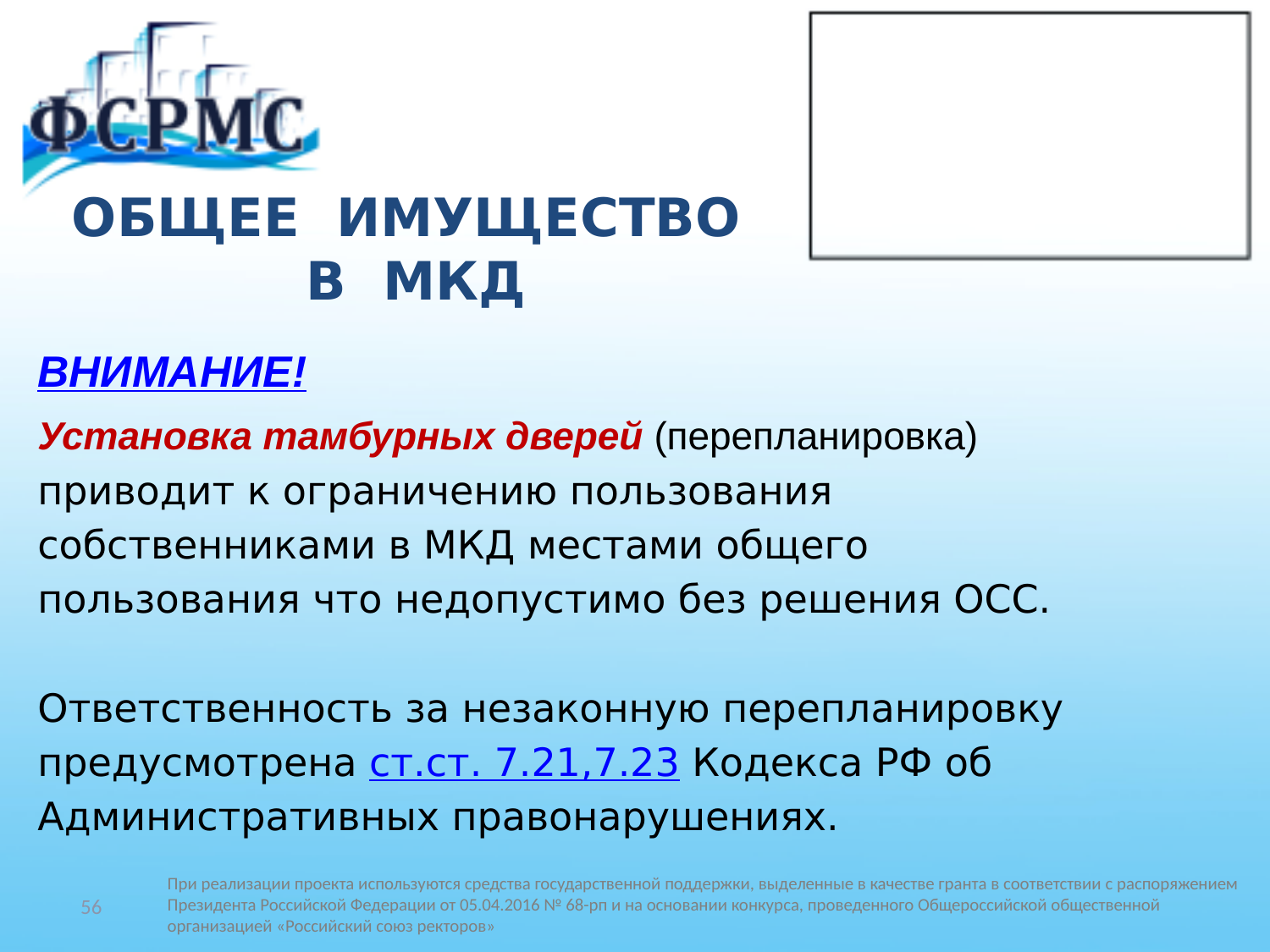

# ОБЩЕЕ  ИМУЩЕСТВО В  МКД
ВНИМАНИЕ!
Установка тамбурных дверей (перепланировка)
приводит к ограничению пользования
собственниками в МКД местами общего
пользования что недопустимо без решения ОСС.

Ответственность за незаконную перепланировку
предусмотрена ст.ст. 7.21,7.23 Кодекса РФ об
Административных правонарушениях.

56